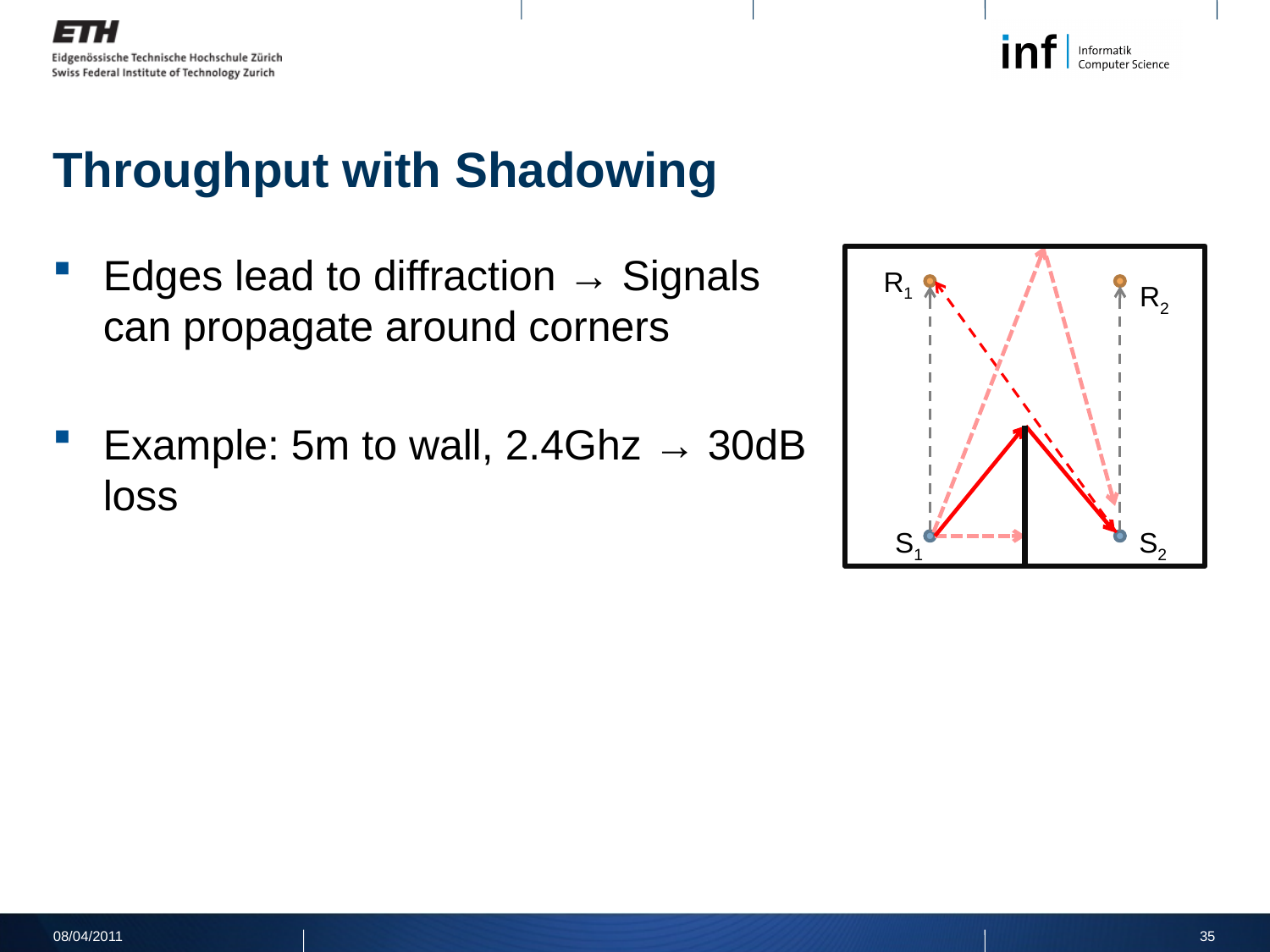

# Throughput with Shadowing
Edges lead to diffraction → Signals can propagate around corners

Example: 5m to wall, 2.4Ghz → 30dB loss

R1
R2

S1
S2

08/04/2011
35